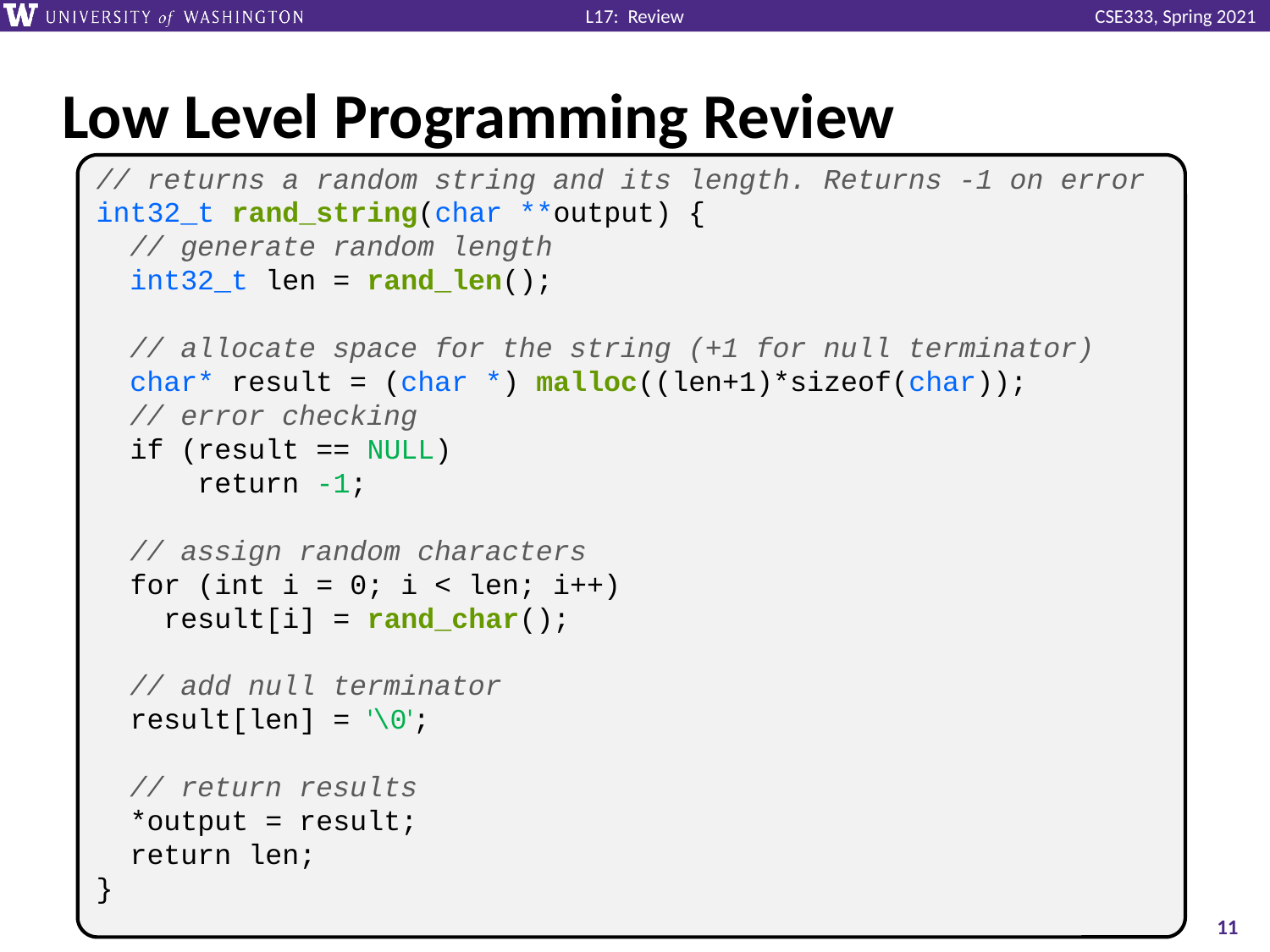

# Low Level Programming Review
// returns a random string and its length. Returns -1 on error
int32_t rand_string(char **output) {
  // generate random length
  int32_t len = rand_len();
  // allocate space for the string (+1 for null terminator)
  char* result = (char *) malloc((len+1)*sizeof(char));
  // error checking
  if (result == NULL)
      return -1;
  // assign random characters
  for (int i = 0; i < len; i++)
    result[i] = rand_char();
  // add null terminator
  result[len] = '\0';
  // return results
  *output = result;
  return len;
}
11